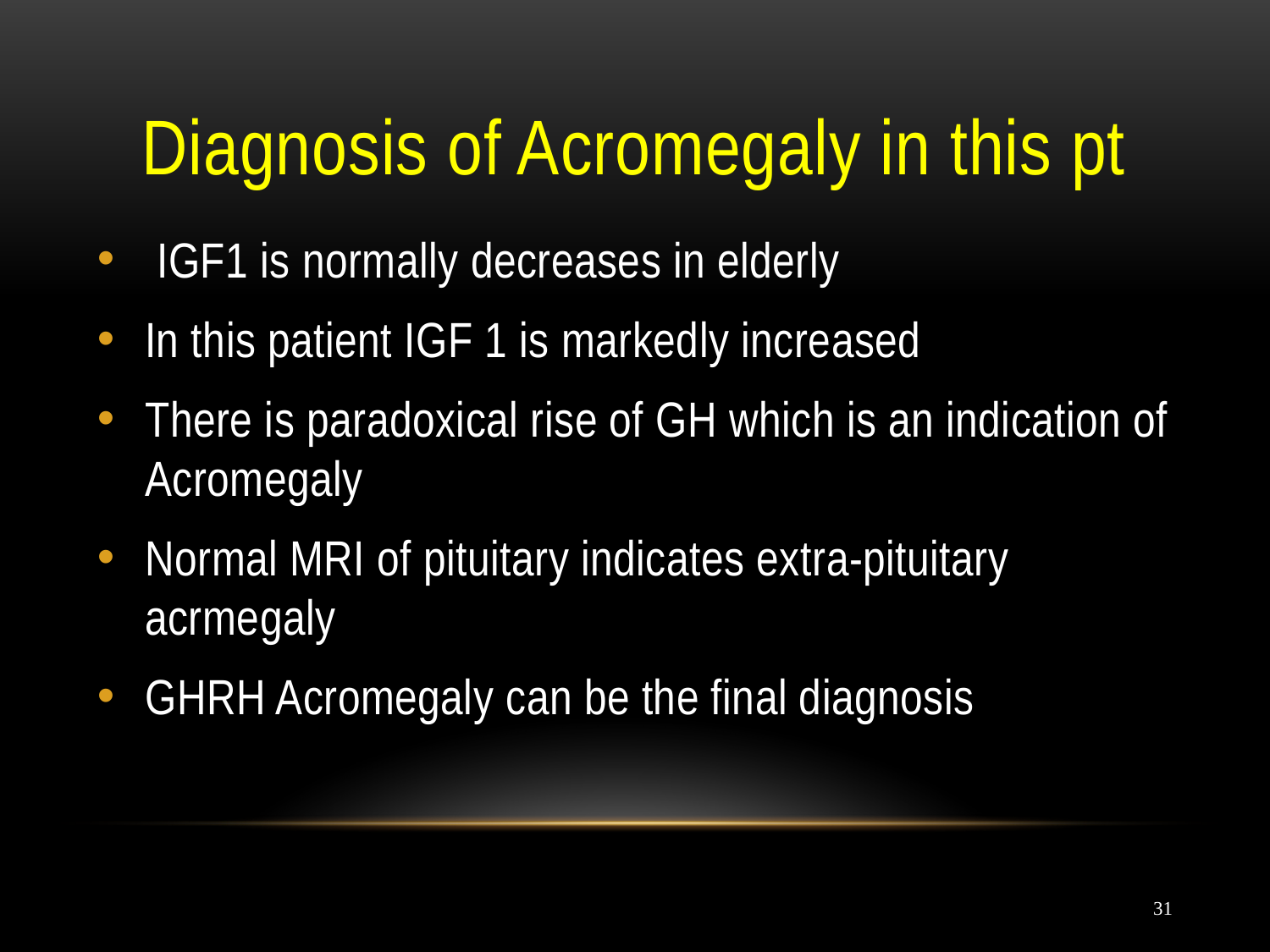

# Diagnosis of Acromegaly in this pt
 IGF1 is normally decreases in elderly
In this patient IGF 1 is markedly increased
There is paradoxical rise of GH which is an indication of Acromegaly
Normal MRI of pituitary indicates extra-pituitary acrmegaly
GHRH Acromegaly can be the final diagnosis

31